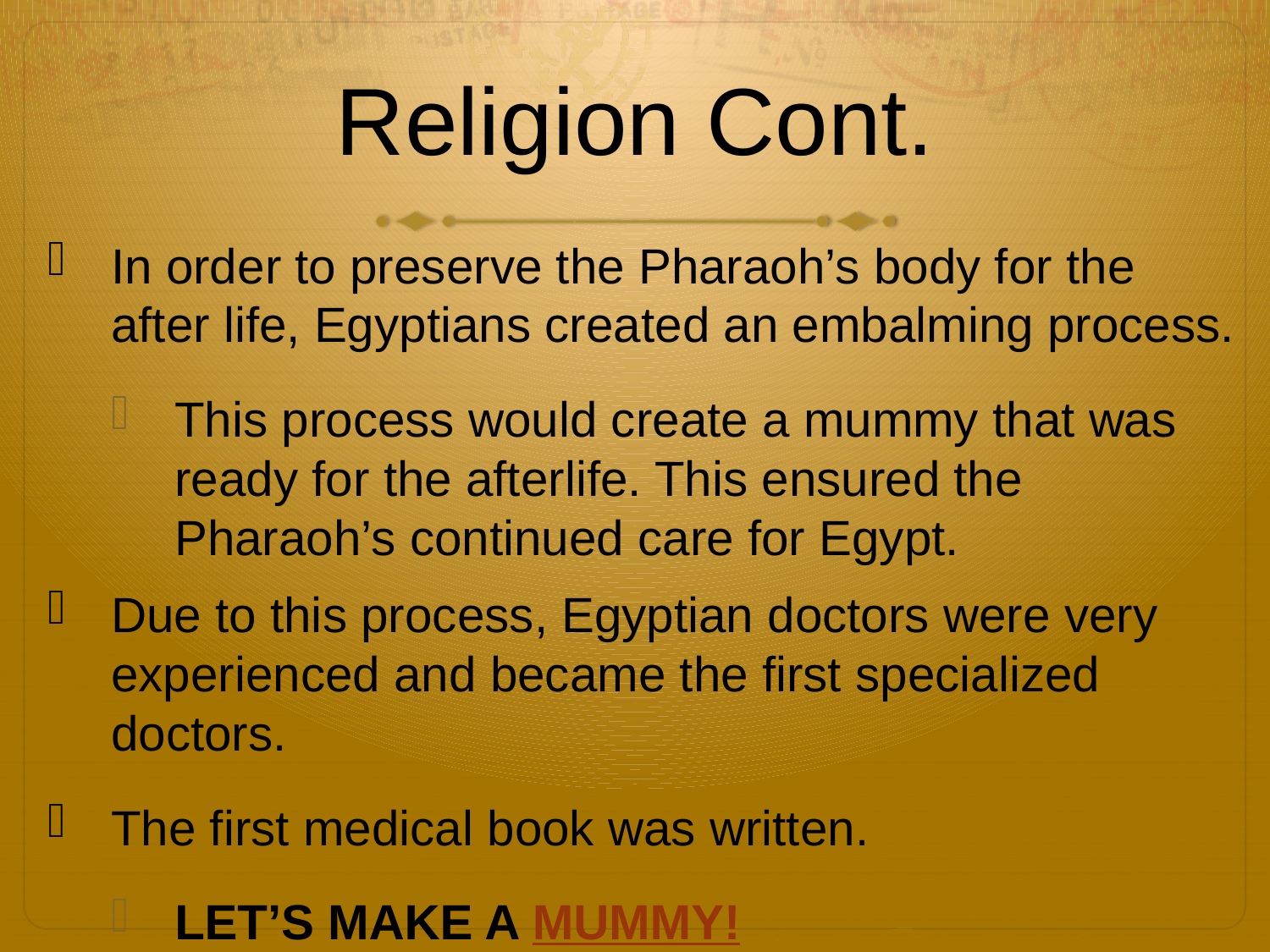

# Religion Cont.
In order to preserve the Pharaoh’s body for the after life, Egyptians created an embalming process.
This process would create a mummy that was ready for the afterlife. This ensured the Pharaoh’s continued care for Egypt.
Due to this process, Egyptian doctors were very experienced and became the first specialized doctors.
The first medical book was written.
LET’S MAKE A MUMMY!